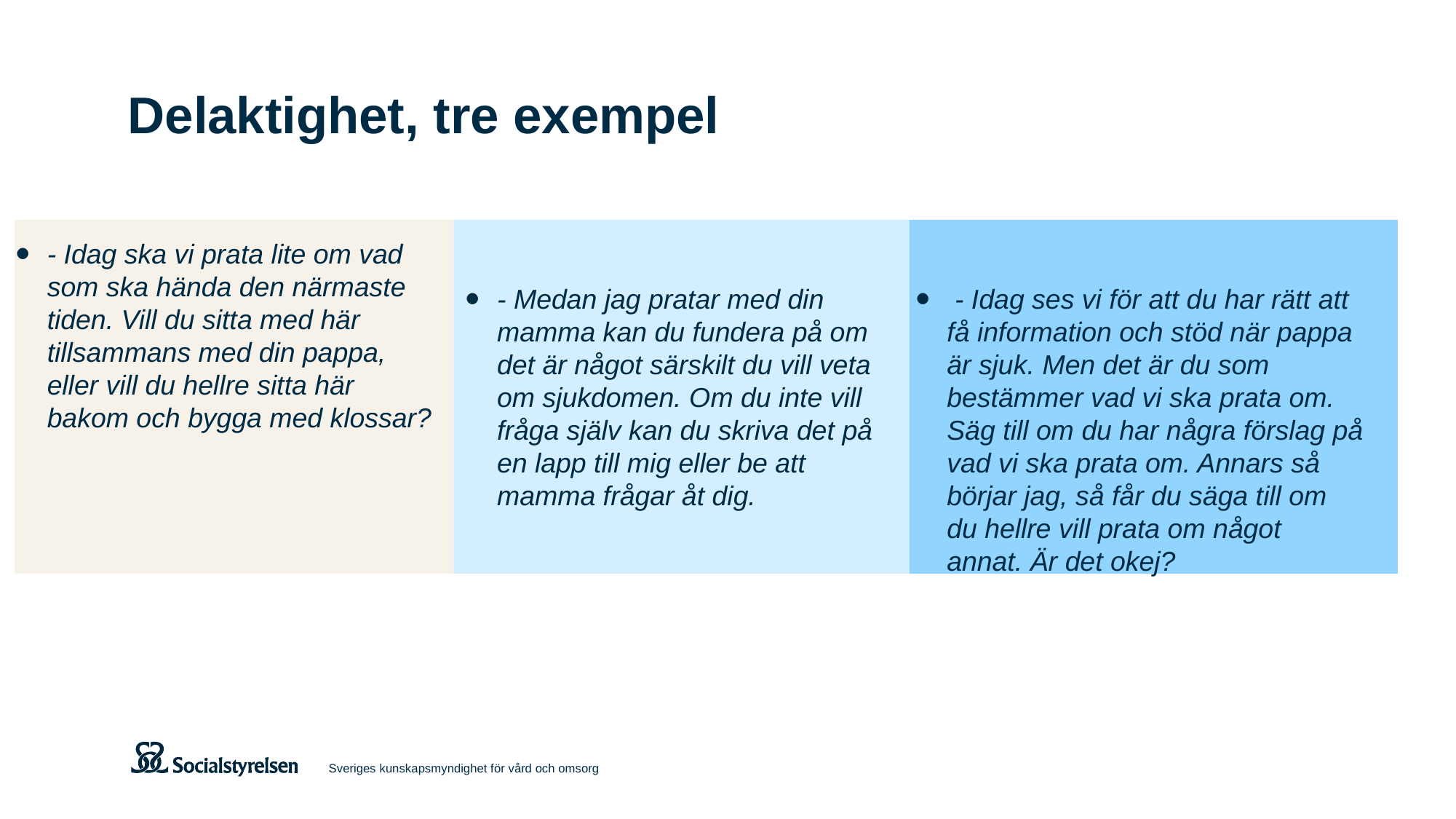

# Delaktighet, tre exempel

- Idag ska vi prata lite om vad
som ska hända den närmaste tiden. Vill du sitta med här tillsammans med din pappa,
eller vill du hellre sitta här
bakom och bygga med klossar?

- Medan jag pratar med din mamma kan du fundera på om
det är något särskilt du vill veta om sjukdomen. Om du inte vill fråga själv kan du skriva det på
en lapp till mig eller be att
mamma frågar åt dig.

 - Idag ses vi för att du har rätt att få information och stöd när pappa är sjuk. Men det är du som bestämmer vad vi ska prata om. Säg till om du har några förslag på vad vi ska prata om. Annars så börjar jag, så får du säga till om du hellre vill prata om något annat. Är det okej?

Sveriges kunskapsmyndighet för vård och omsorg